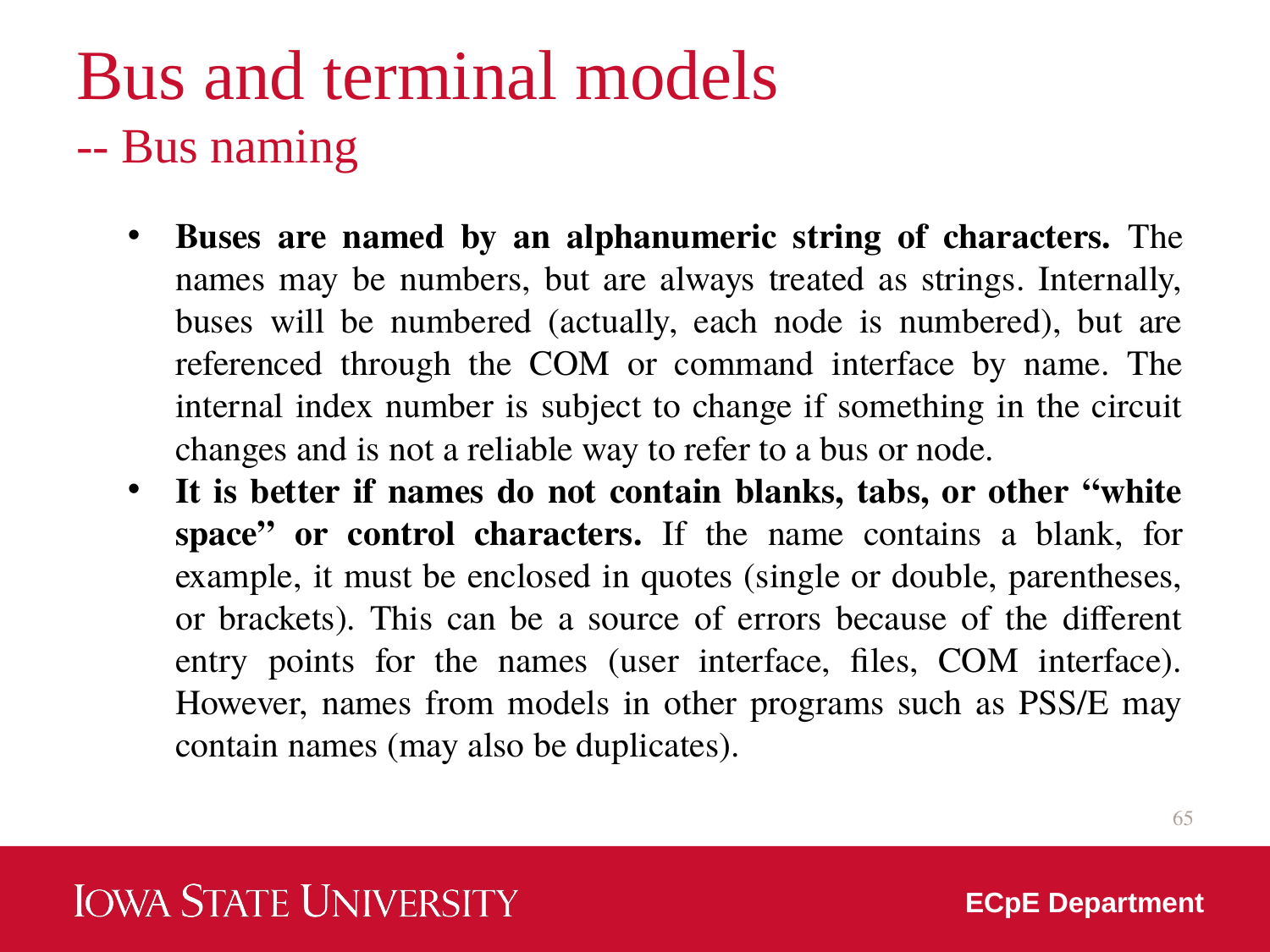

# Bus and terminal models -- Bus naming
Buses are named by an alphanumeric string of characters. The names may be numbers, but are always treated as strings. Internally, buses will be numbered (actually, each node is numbered), but are referenced through the COM or command interface by name. The internal index number is subject to change if something in the circuit changes and is not a reliable way to refer to a bus or node.
It is better if names do not contain blanks, tabs, or other “white space” or control characters. If the name contains a blank, for example, it must be enclosed in quotes (single or double, parentheses, or brackets). This can be a source of errors because of the different entry points for the names (user interface, files, COM interface). However, names from models in other programs such as PSS/E may contain names (may also be duplicates).
65
ECpE Department